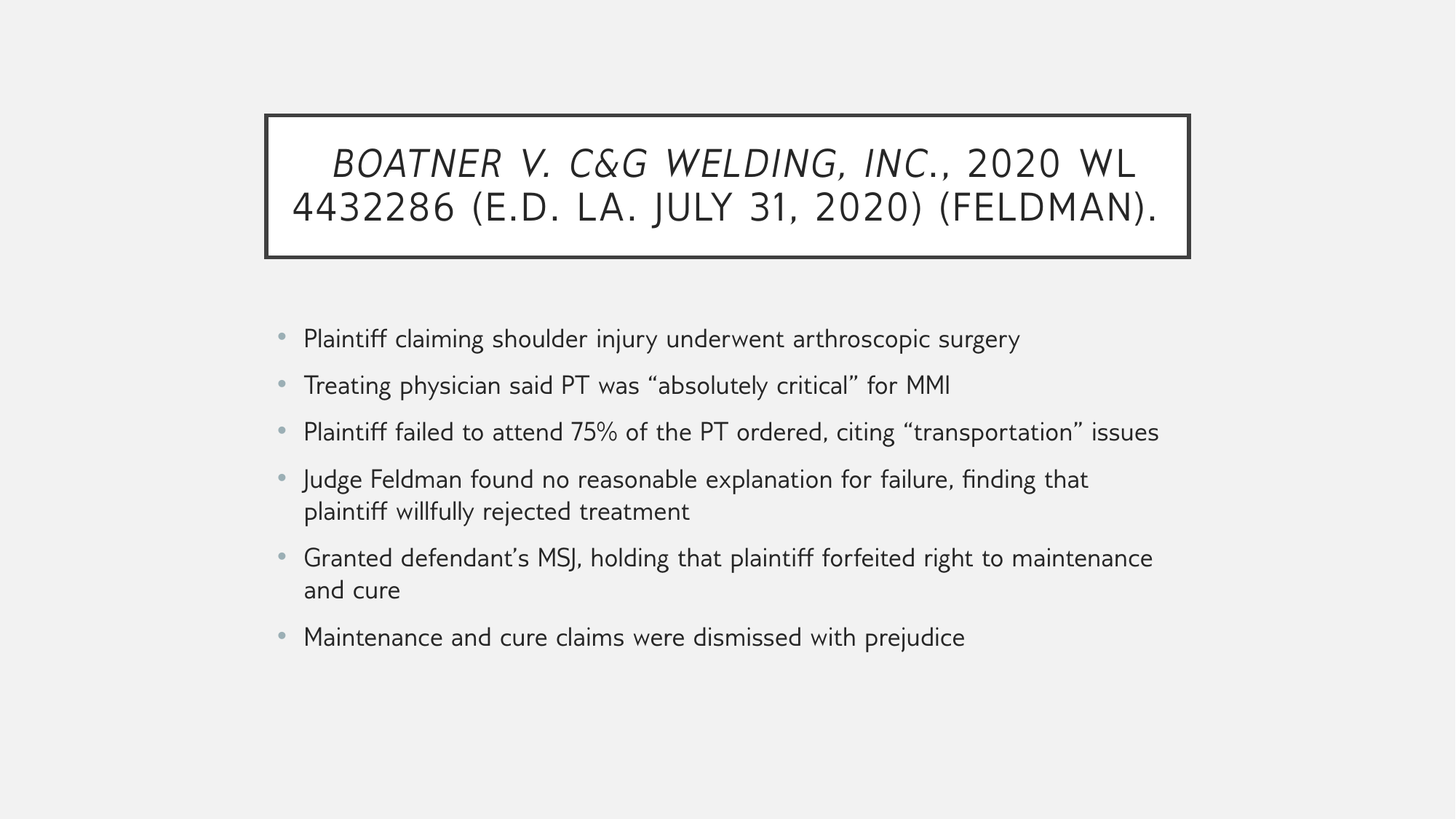

# Boatner v. C&G Welding, Inc., 2020 WL 4432286 (E.D. La. July 31, 2020) (Feldman).
Plaintiff claiming shoulder injury underwent arthroscopic surgery
Treating physician said PT was “absolutely critical” for MMI
Plaintiff failed to attend 75% of the PT ordered, citing “transportation” issues
Judge Feldman found no reasonable explanation for failure, finding that plaintiff willfully rejected treatment
Granted defendant’s MSJ, holding that plaintiff forfeited right to maintenance and cure
Maintenance and cure claims were dismissed with prejudice